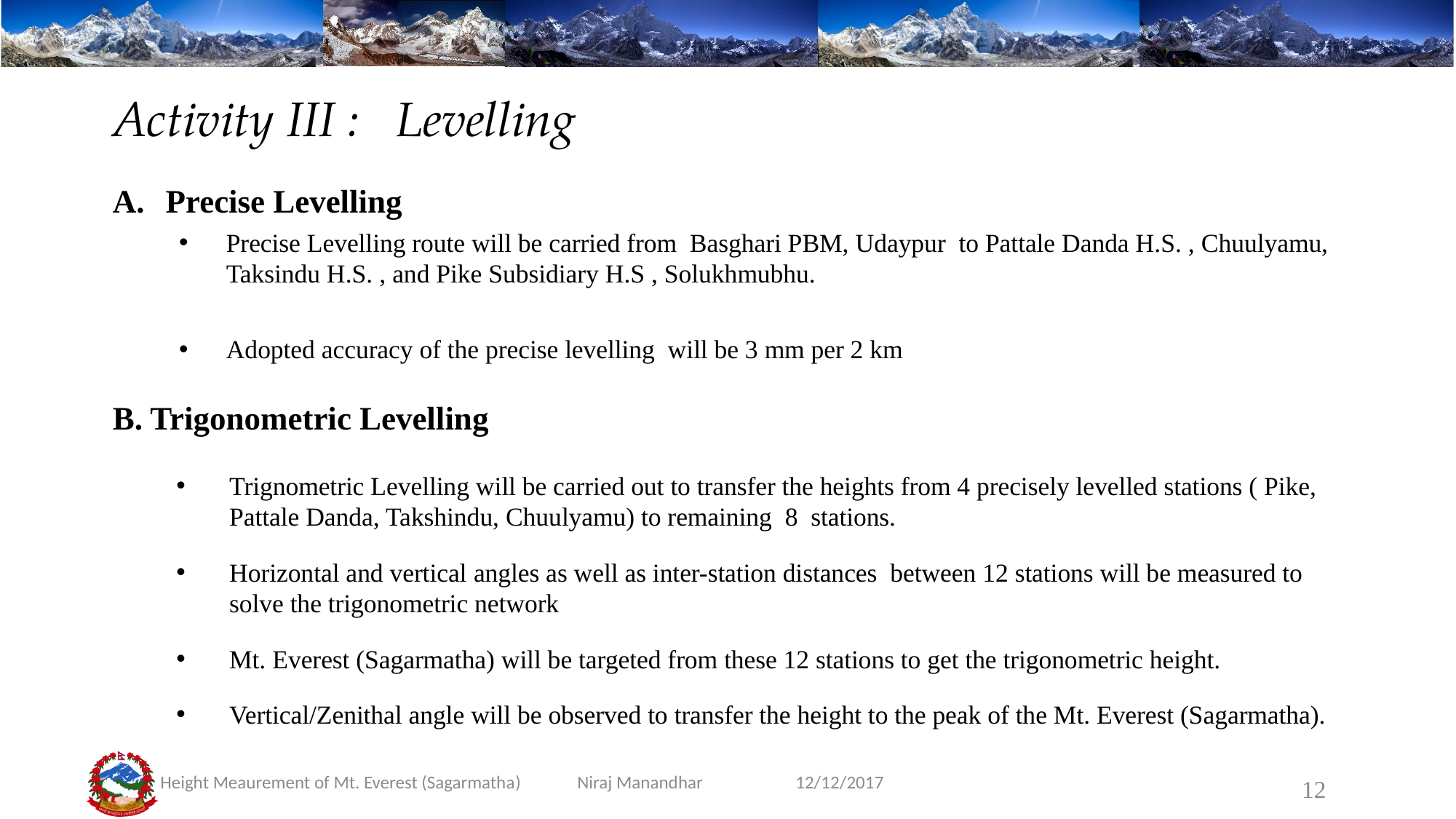

# Activity III :   Levelling
Precise Levelling
Precise Levelling route will be carried from  Basghari PBM, Udaypur  to Pattale Danda H.S. , Chuulyamu, Taksindu H.S. , and Pike Subsidiary H.S , Solukhmubhu.

Adopted accuracy of the precise levelling  will be 3 mm per 2 km

B. Trigonometric Levelling

Trignometric Levelling will be carried out to transfer the heights from 4 precisely levelled stations ( Pike, Pattale Danda, Takshindu, Chuulyamu) to remaining  8  stations.

Horizontal and vertical angles as well as inter-station distances  between 12 stations will be measured to solve the trigonometric network

Mt. Everest (Sagarmatha) will be targeted from these 12 stations to get the trigonometric height.

Vertical/Zenithal angle will be observed to transfer the height to the peak of the Mt. Everest (Sagarmatha).

12